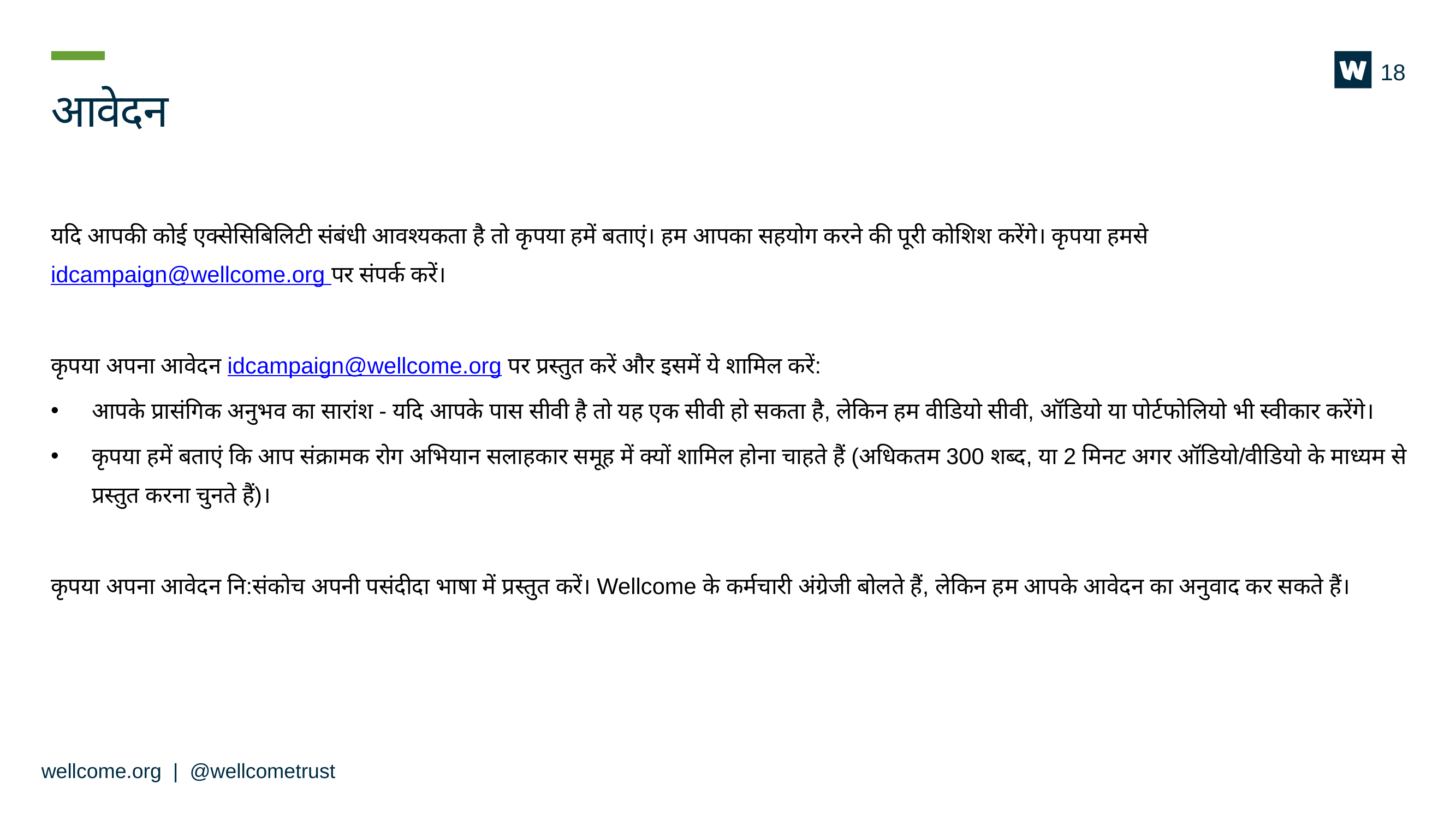

18
# आवेदन
यदि आपकी कोई एक्सेसिबिलिटी संबंधी आवश्यकता है तो कृपया हमें बताएं। हम आपका सहयोग करने की पूरी कोशिश करेंगे। कृपया हमसे idcampaign@wellcome.org पर संपर्क करें।

कृपया अपना आवेदन idcampaign@wellcome.org पर प्रस्तुत करें और इसमें ये शामिल करें:
आपके प्रासंगिक अनुभव का सारांश - यदि आपके पास सीवी है तो यह एक सीवी हो सकता है, लेकिन हम वीडियो सीवी, ऑडियो या पोर्टफोलियो भी स्वीकार करेंगे।
कृपया हमें बताएं कि आप संक्रामक रोग अभियान सलाहकार समूह में क्यों शामिल होना चाहते हैं (अधिकतम 300 शब्द, या 2 मिनट अगर ऑडियो/वीडियो के माध्यम से प्रस्तुत करना चुनते हैं)।

कृपया अपना आवेदन नि:संकोच अपनी पसंदीदा भाषा में प्रस्तुत करें। Wellcome के कर्मचारी अंग्रेजी बोलते हैं, लेकिन हम आपके आवेदन का अनुवाद कर सकते हैं।

wellcome.org  |  @wellcometrust